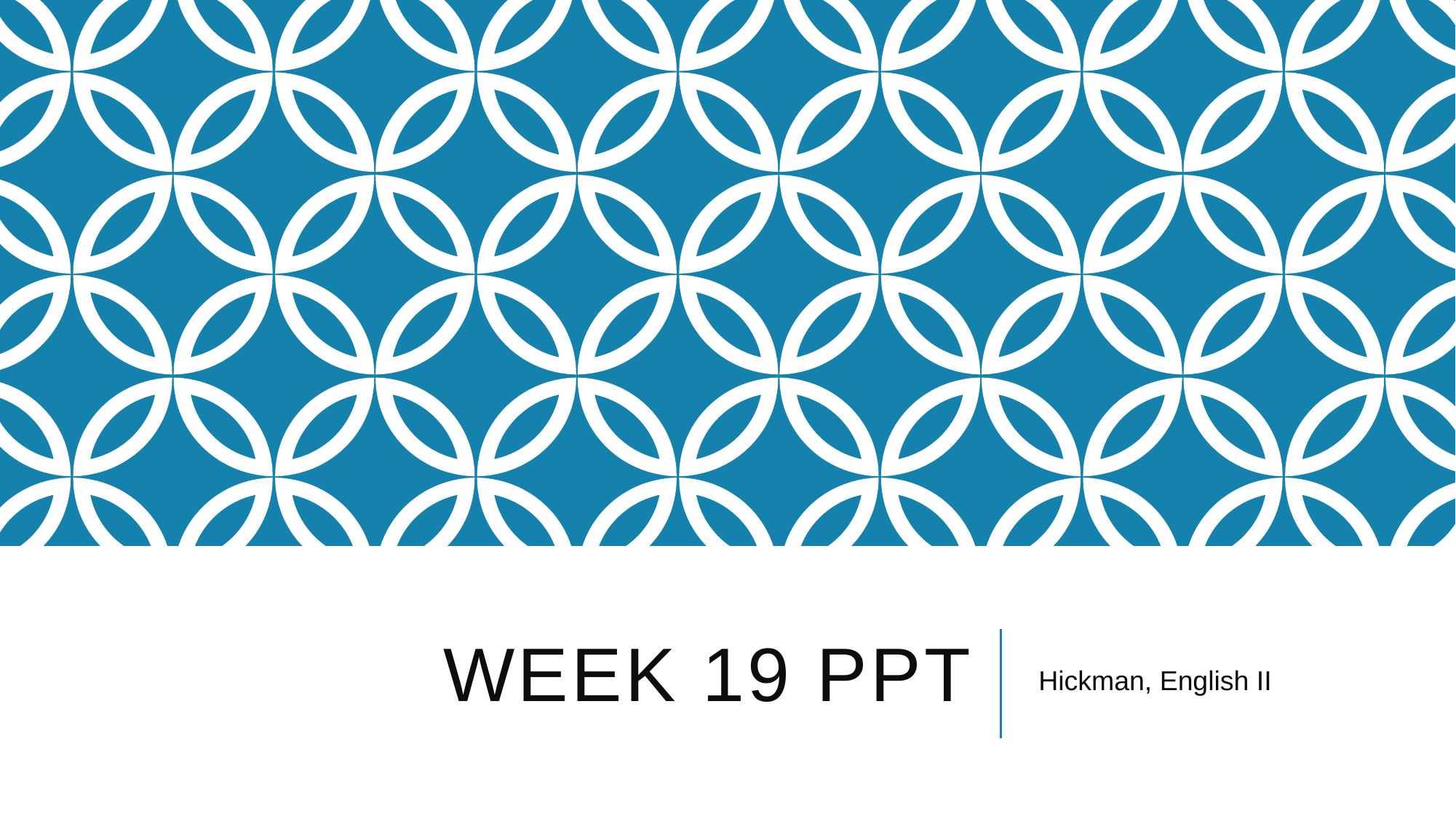

# Week 19 PPT
Hickman, English II